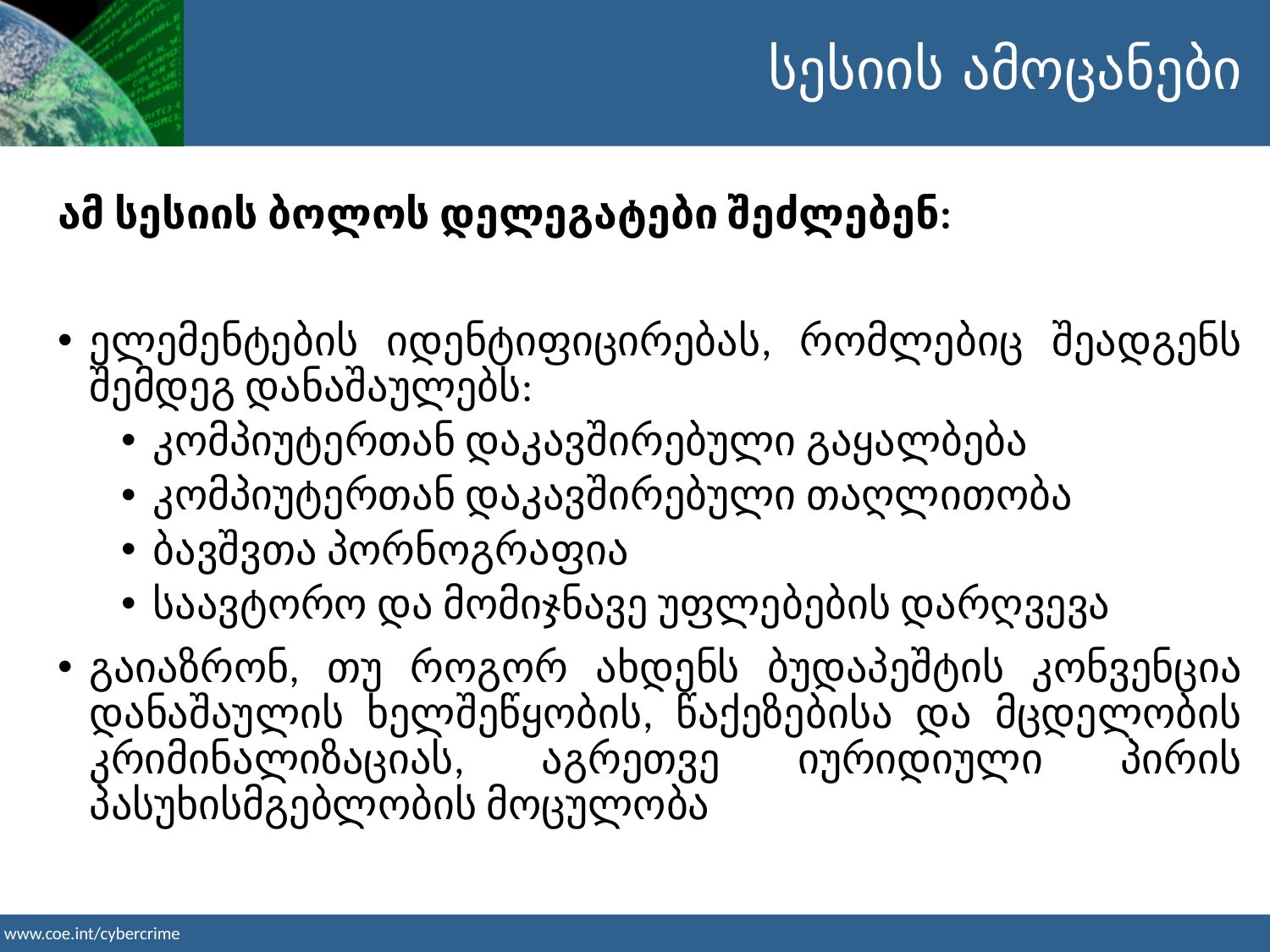

სესიის ამოცანები
ამ სესიის ბოლოს დელეგატები შეძლებენ:

ელემენტების იდენტიფიცირებას, რომლებიც შეადგენს შემდეგ დანაშაულებს:
კომპიუტერთან დაკავშირებული გაყალბება
კომპიუტერთან დაკავშირებული თაღლითობა
ბავშვთა პორნოგრაფია
საავტორო და მომიჯნავე უფლებების დარღვევა
გაიაზრონ, თუ როგორ ახდენს ბუდაპეშტის კონვენცია დანაშაულის ხელშეწყობის, წაქეზებისა და მცდელობის კრიმინალიზაციას, აგრეთვე იურიდიული პირის პასუხისმგებლობის მოცულობა